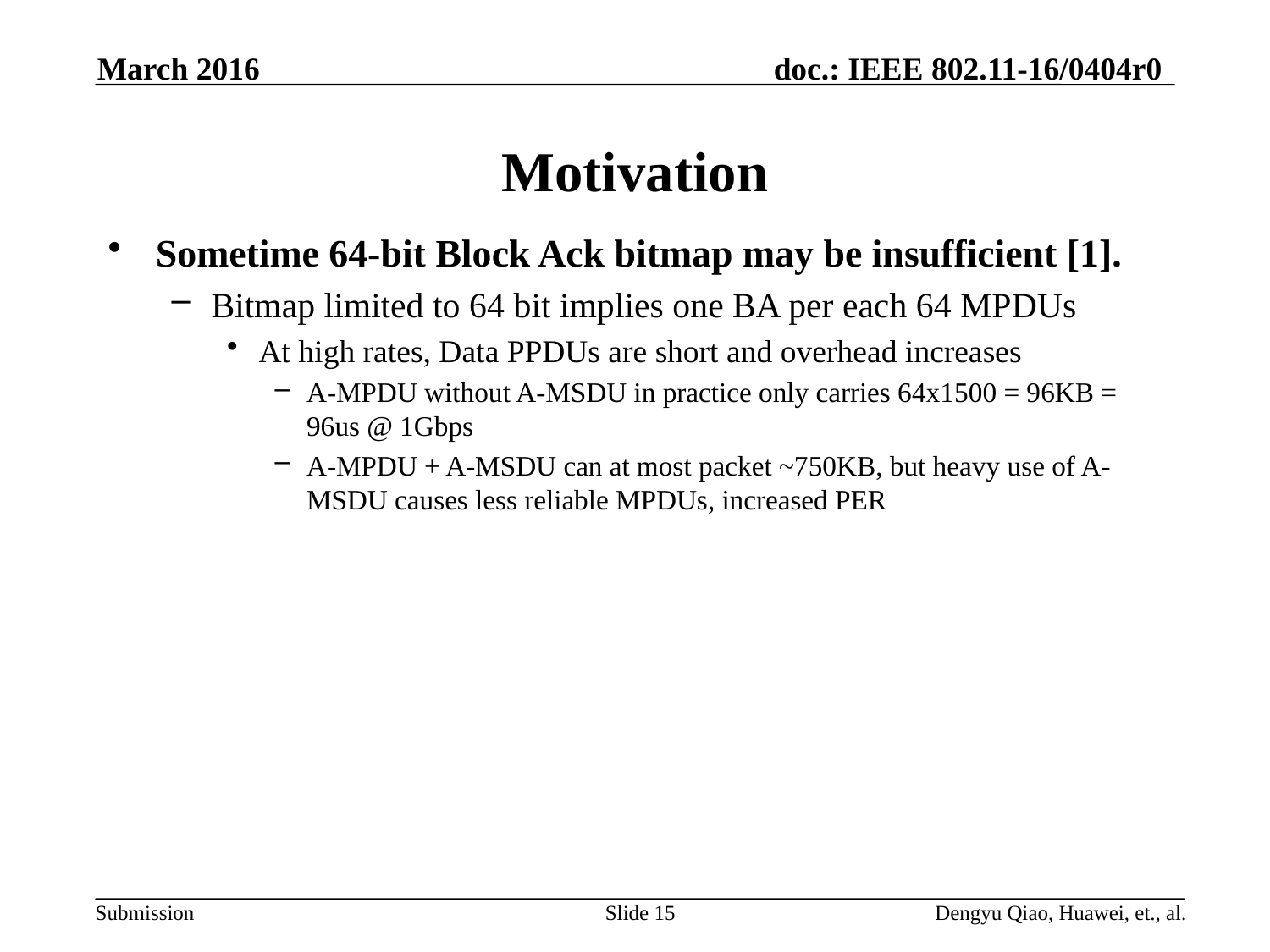

# Motivation
Sometime 64-bit Block Ack bitmap may be insufficient [1].
Bitmap limited to 64 bit implies one BA per each 64 MPDUs
At high rates, Data PPDUs are short and overhead increases
A-MPDU without A-MSDU in practice only carries 64x1500 = 96KB = 96us @ 1Gbps
A-MPDU + A-MSDU can at most packet ~750KB, but heavy use of A-MSDU causes less reliable MPDUs, increased PER

Slide 15
Dengyu Qiao, Huawei, et., al.